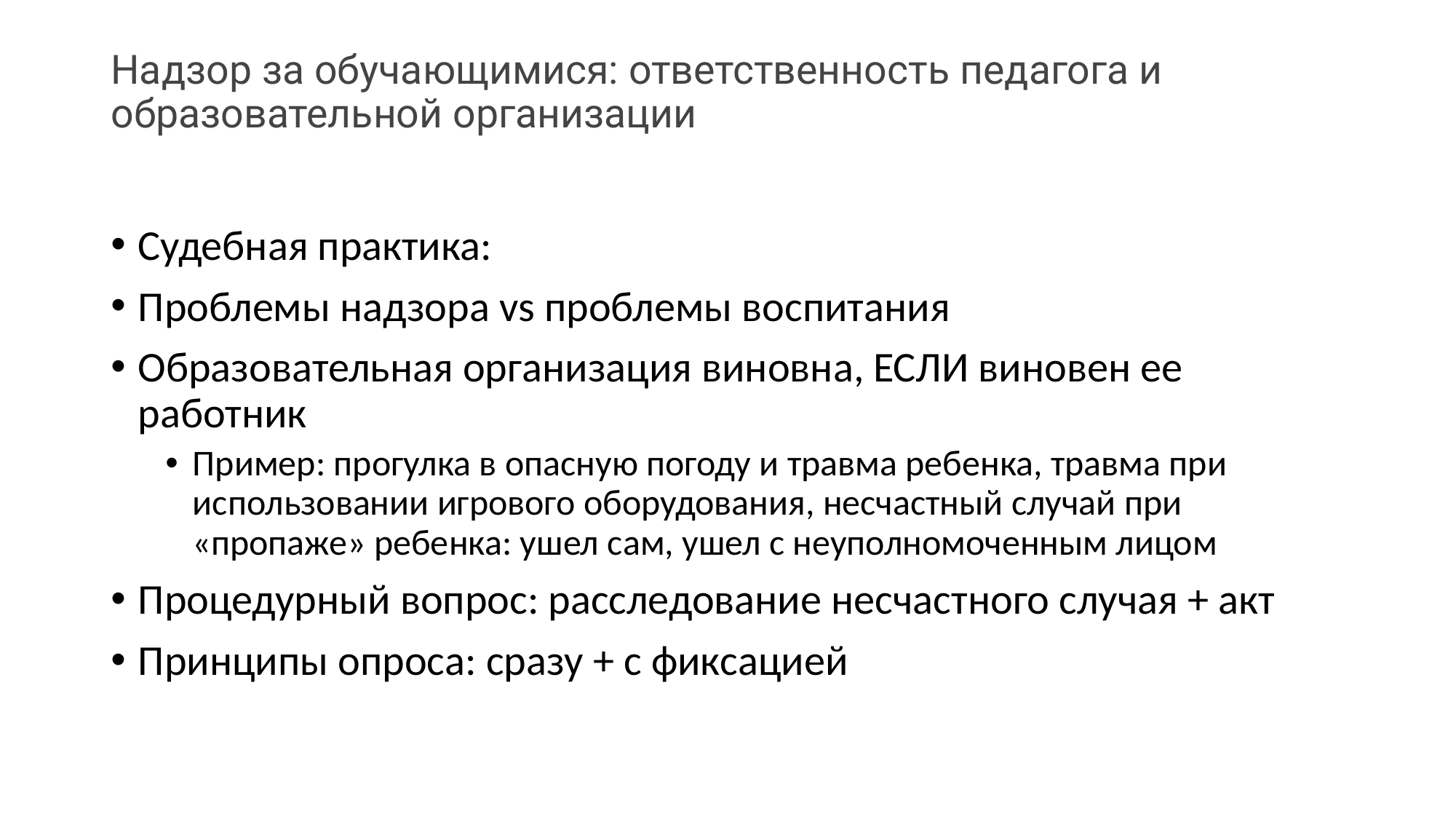

# Надзор за обучающимися: ответственность педагога и образовательной организации
Судебная практика:
Проблемы надзора vs проблемы воспитания
Образовательная организация виновна, ЕСЛИ виновен ее работник
Пример: прогулка в опасную погоду и травма ребенка, травма при использовании игрового оборудования, несчастный случай при «пропаже» ребенка: ушел сам, ушел с неуполномоченным лицом
Процедурный вопрос: расследование несчастного случая + акт
Принципы опроса: сразу + с фиксацией